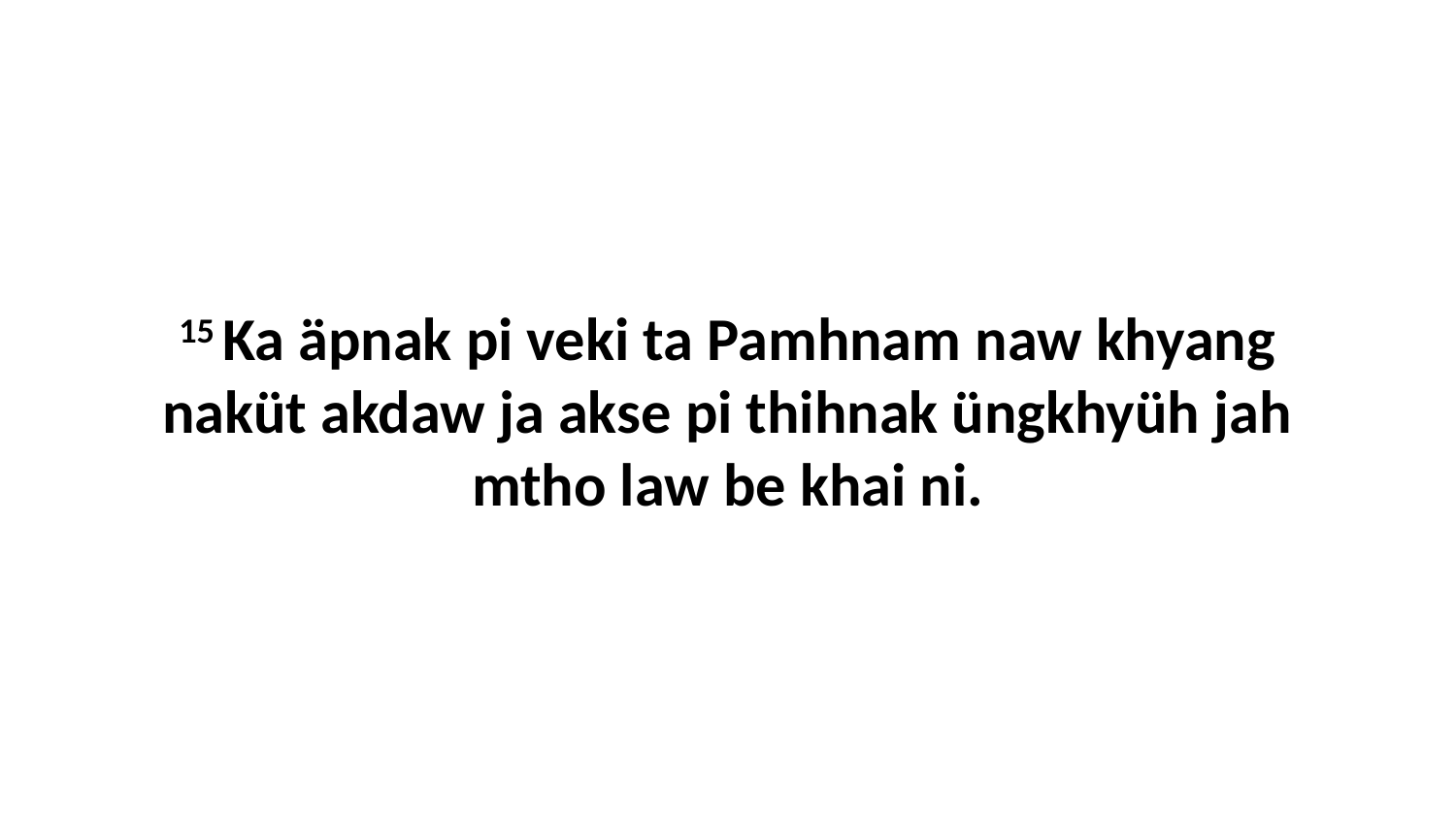

15 Ka äpnak pi veki ta Pamhnam naw khyang naküt akdaw ja akse pi thihnak üngkhyüh jah mtho law be khai ni.